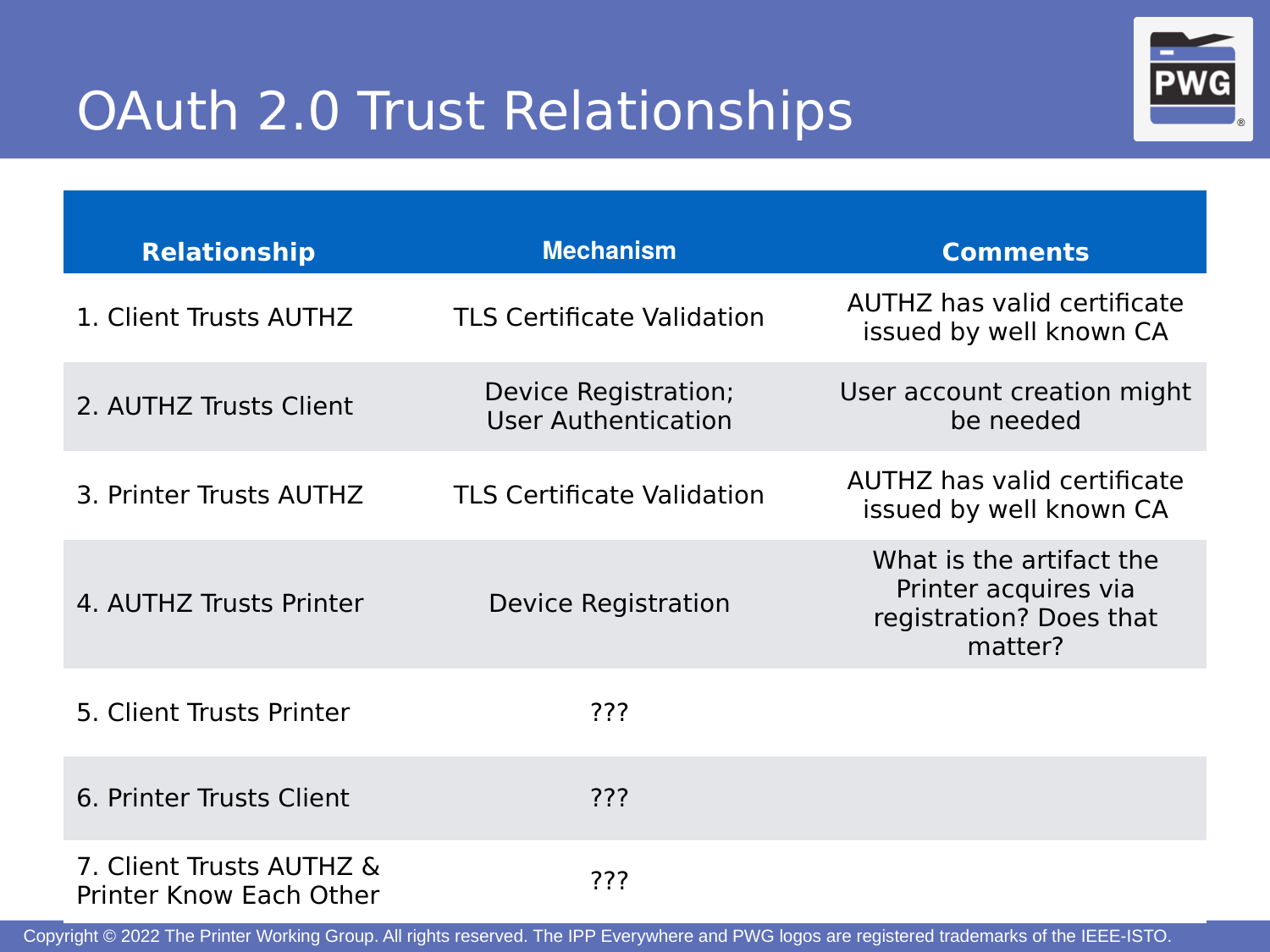

4
# OAuth 2.0 Trust Relationships
| Relationship | Mechanism | Comments |
| --- | --- | --- |
| 1. Client Trusts AUTHZ | TLS Certificate Validation | AUTHZ has valid certificate issued by well known CA |
| 2. AUTHZ Trusts Client | Device Registration; User Authentication | User account creation might be needed |
| 3. Printer Trusts AUTHZ | TLS Certificate Validation | AUTHZ has valid certificate issued by well known CA |
| 4. AUTHZ Trusts Printer | Device Registration | What is the artifact the Printer acquires via registration? Does that matter? |
| 5. Client Trusts Printer | ??? |  |
| 6. Printer Trusts Client | ??? |  |
| 7. Client Trusts AUTHZ & Printer Know Each Other | ??? |  |